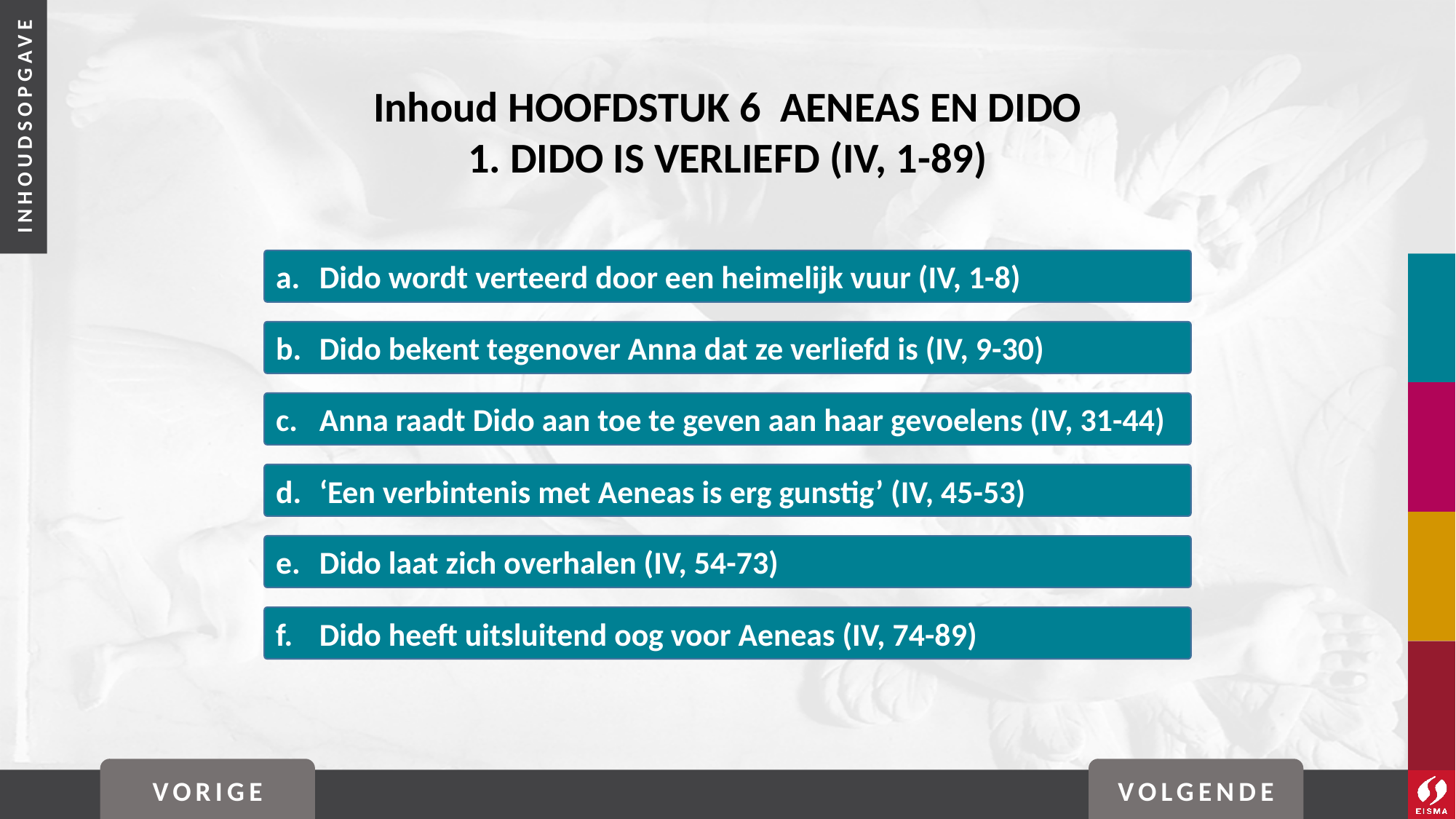

Inhoud HOOFDSTUK 6  AENEAS EN DIDO
1. DIDO IS VERLIEFD (IV, 1-89)
a. 	Dido wordt verteerd door een heimelijk vuur (IV, 1-8)
b. 	Dido bekent tegenover Anna dat ze verliefd is (IV, 9-30)
c. 	Anna raadt Dido aan toe te geven aan haar gevoelens (IV, 31-44)
d. 	‘Een verbintenis met Aeneas is erg gunstig’ (IV, 45-53)
e. 	Dido laat zich overhalen (IV, 54-73)
f. 	Dido heeft uitsluitend oog voor Aeneas (IV, 74-89)
VORIGE
VOLGENDE